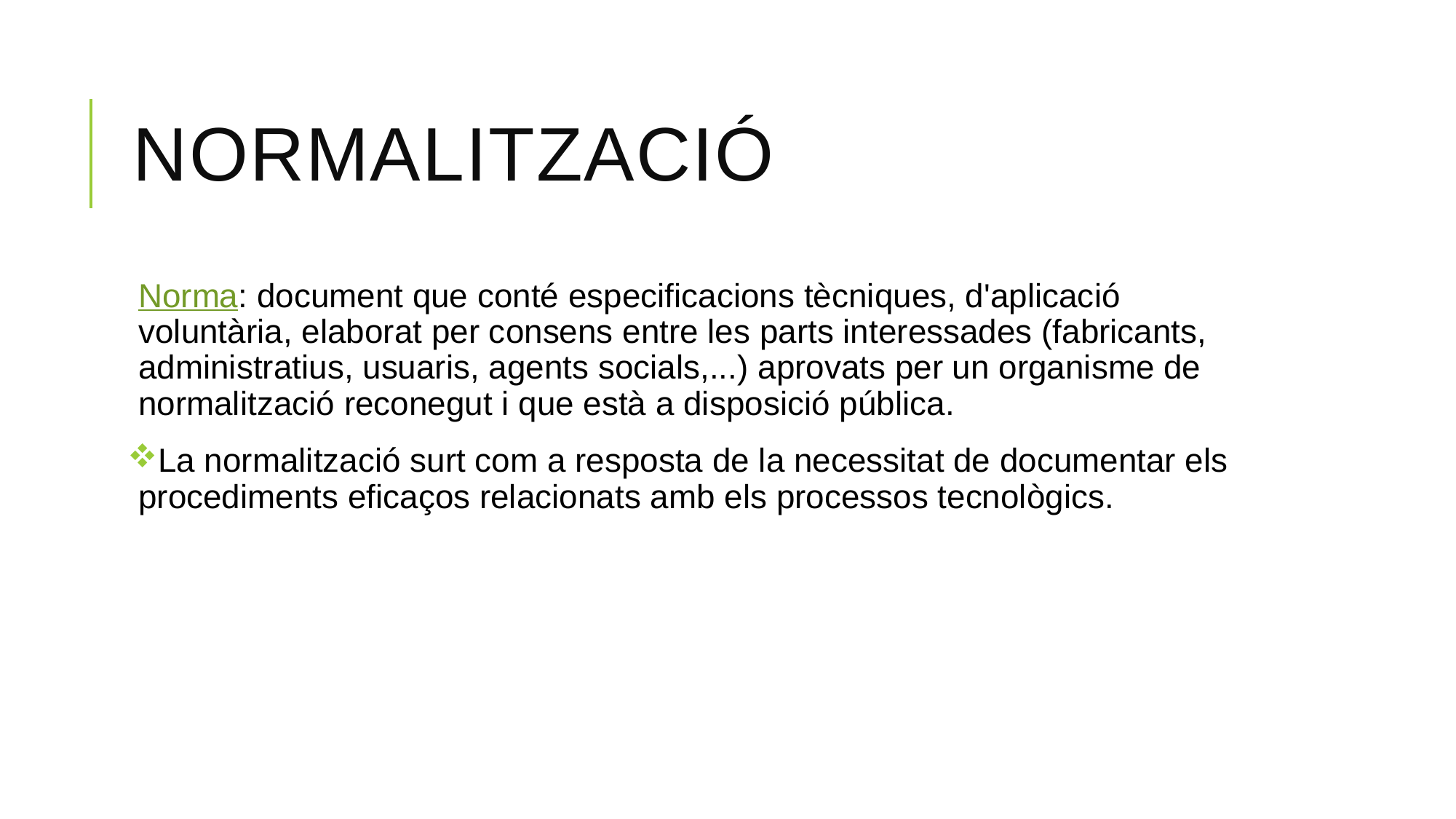

# Normalització
Norma: document que conté especificacions tècniques, d'aplicació voluntària, elaborat per consens entre les parts interessades (fabricants, administratius, usuaris, agents socials,...) aprovats per un organisme de normalització reconegut i que està a disposició pública.
La normalització surt com a resposta de la necessitat de documentar els procediments eficaços relacionats amb els processos tecnològics.